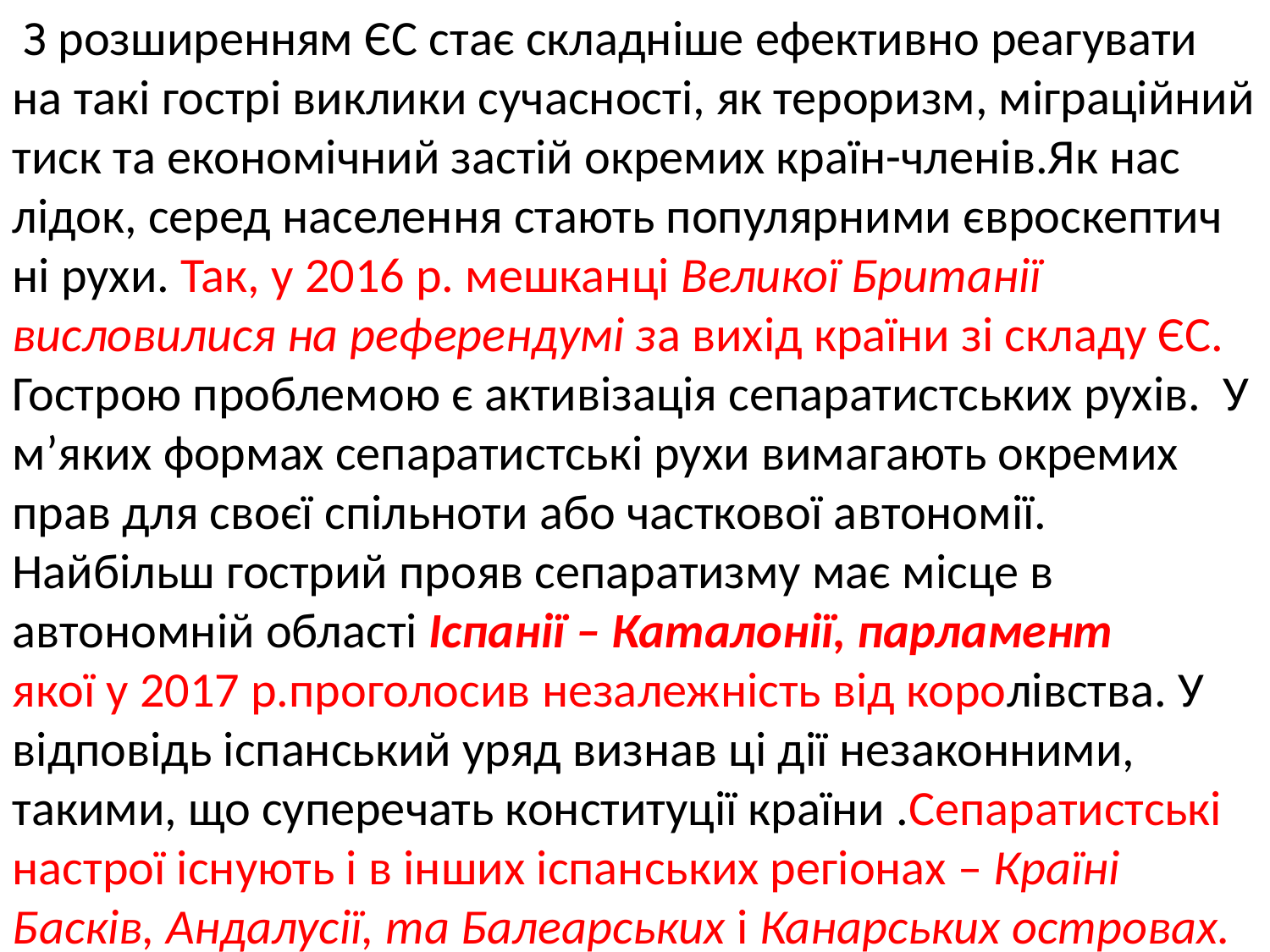

З розширенням ЄС стає складніше ефективно реагувати на такі гострі виклики сучасності, як тероризм, міграційний тиск та економічний застій окремих країн-членів.Як нас
лідок, серед населення стають популярними євроскептич
ні рухи. Так, у 2016 р. мешканці Великої Британії висловилися на референдумі за вихід країни зі складу ЄС.
Гострою проблемою є активізація сепаратистських рухів.  У м’яких формах сепаратистські рухи вимагають окремих прав для своєї спільноти або часткової автономії.
Найбільш гострий прояв сепаратизму має місце в автономній області Іспанії – Каталонії, парламент
якої у 2017 р.проголосив незалежність від королівства. У відповідь іспанський уряд визнав ці дії незаконними, такими, що суперечать конституції країни .Сепаратистські настрої існують і в інших іспанських регіонах – Країні Басків, Андалусії, та Балеарських і Канарських островах.